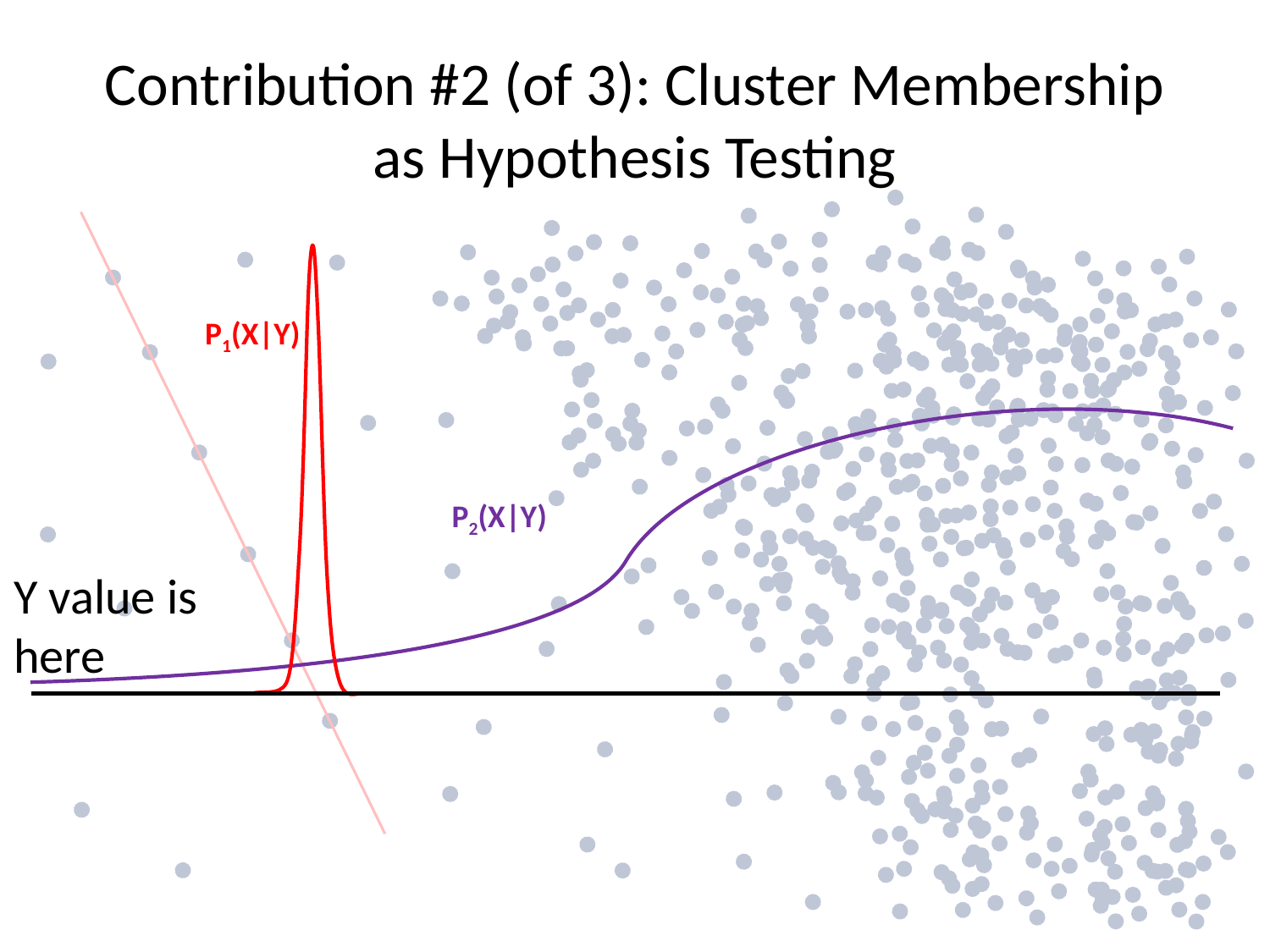

# Contribution #2 (of 3): Cluster Membership as Hypothesis Testing

P1(X|Y)

P2(X|Y)

Y value is
here